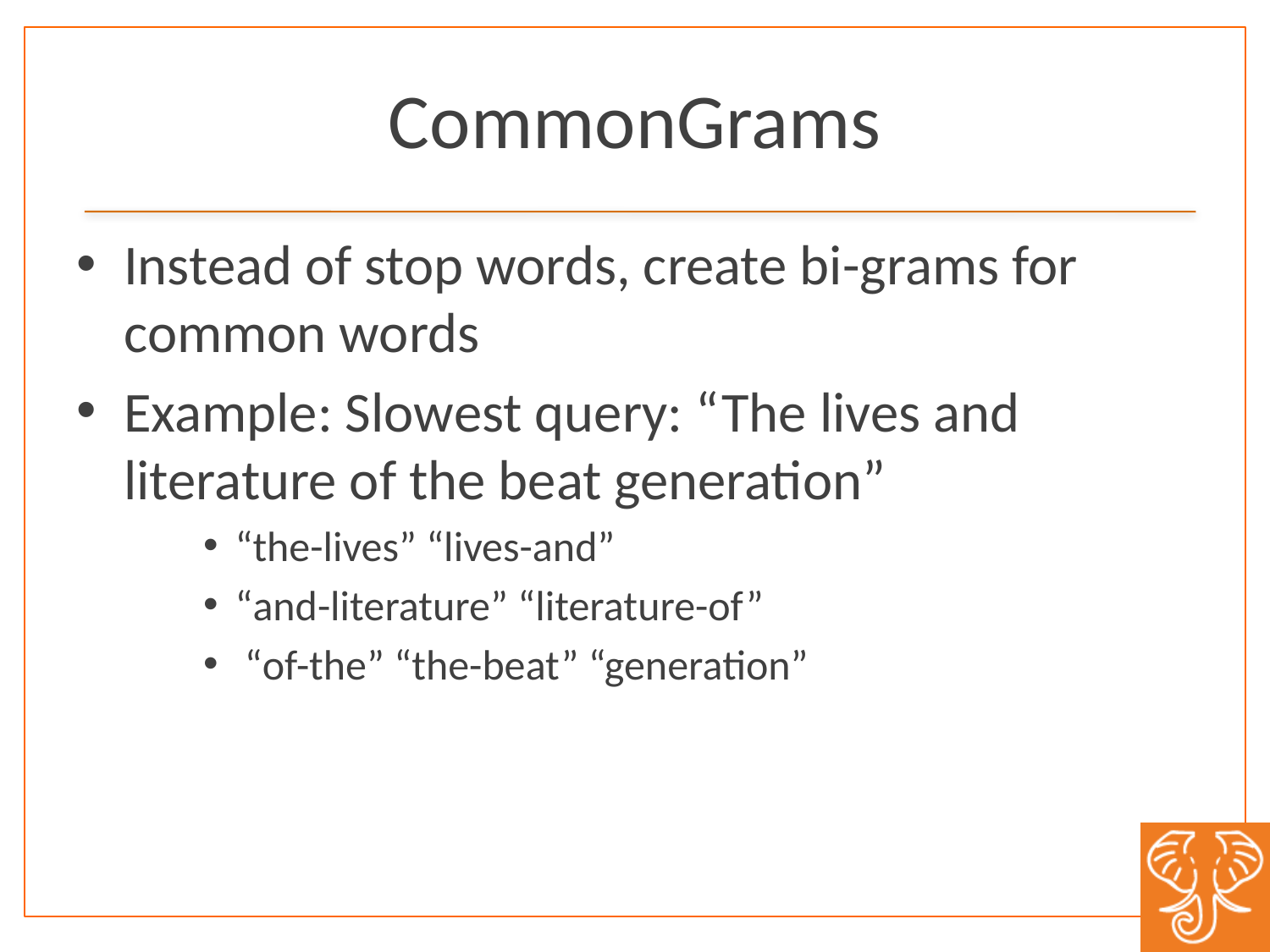

# CommonGrams
Instead of stop words, create bi-grams for common words
Example: Slowest query: “The lives and literature of the beat generation”
“the-lives” “lives-and”
“and-literature” “literature-of”
 “of-the” “the-beat” “generation”